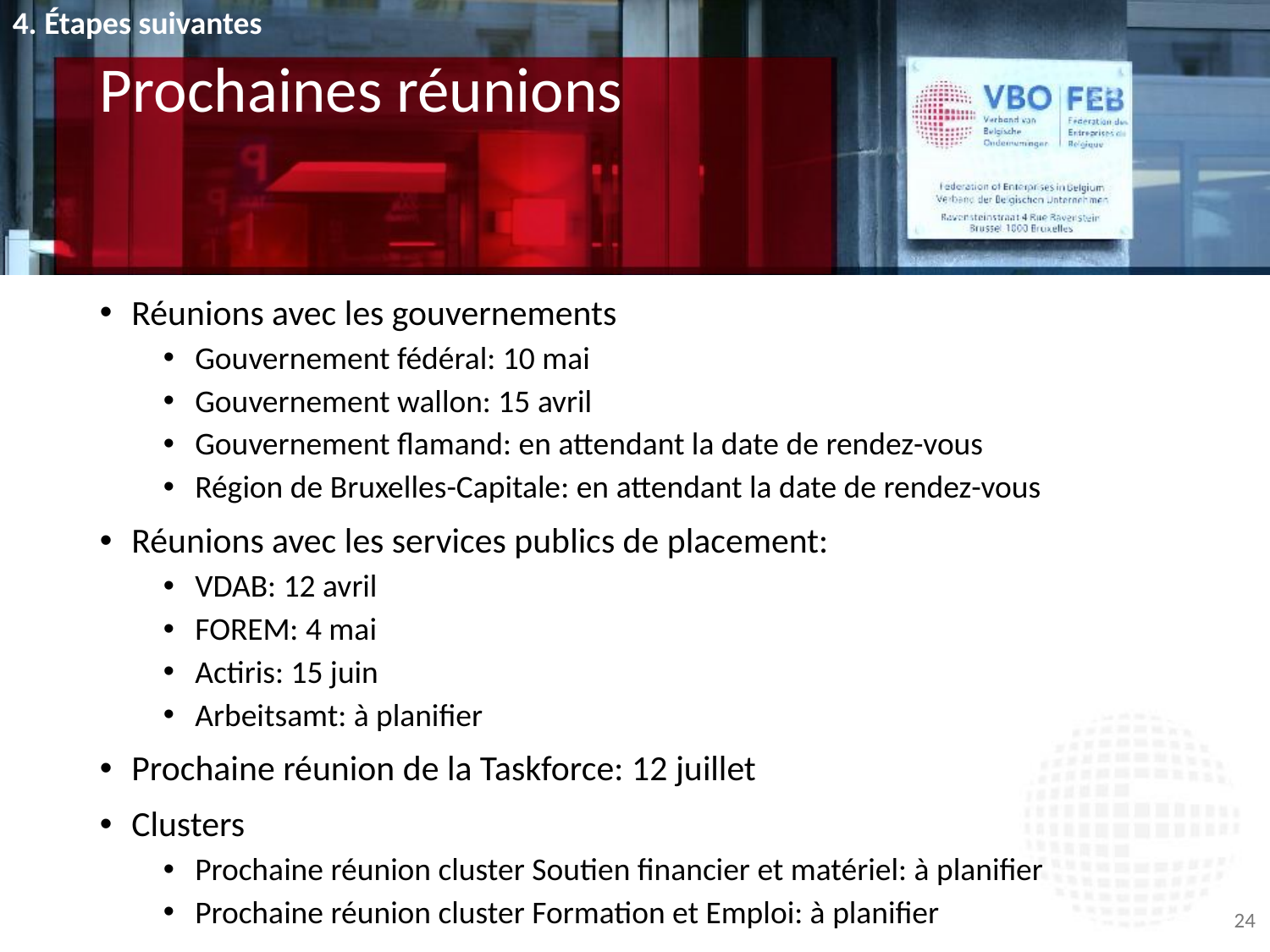

4. Étapes suivantes
# Prochaines réunions
Réunions avec les gouvernements
Gouvernement fédéral: 10 mai
Gouvernement wallon: 15 avril
Gouvernement flamand: en attendant la date de rendez-vous
Région de Bruxelles-Capitale: en attendant la date de rendez-vous
Réunions avec les services publics de placement:
VDAB: 12 avril
FOREM: 4 mai
Actiris: 15 juin
Arbeitsamt: à planifier
Prochaine réunion de la Taskforce: 12 juillet
Clusters
Prochaine réunion cluster Soutien financier et matériel: à planifier
Prochaine réunion cluster Formation et Emploi: à planifier

24